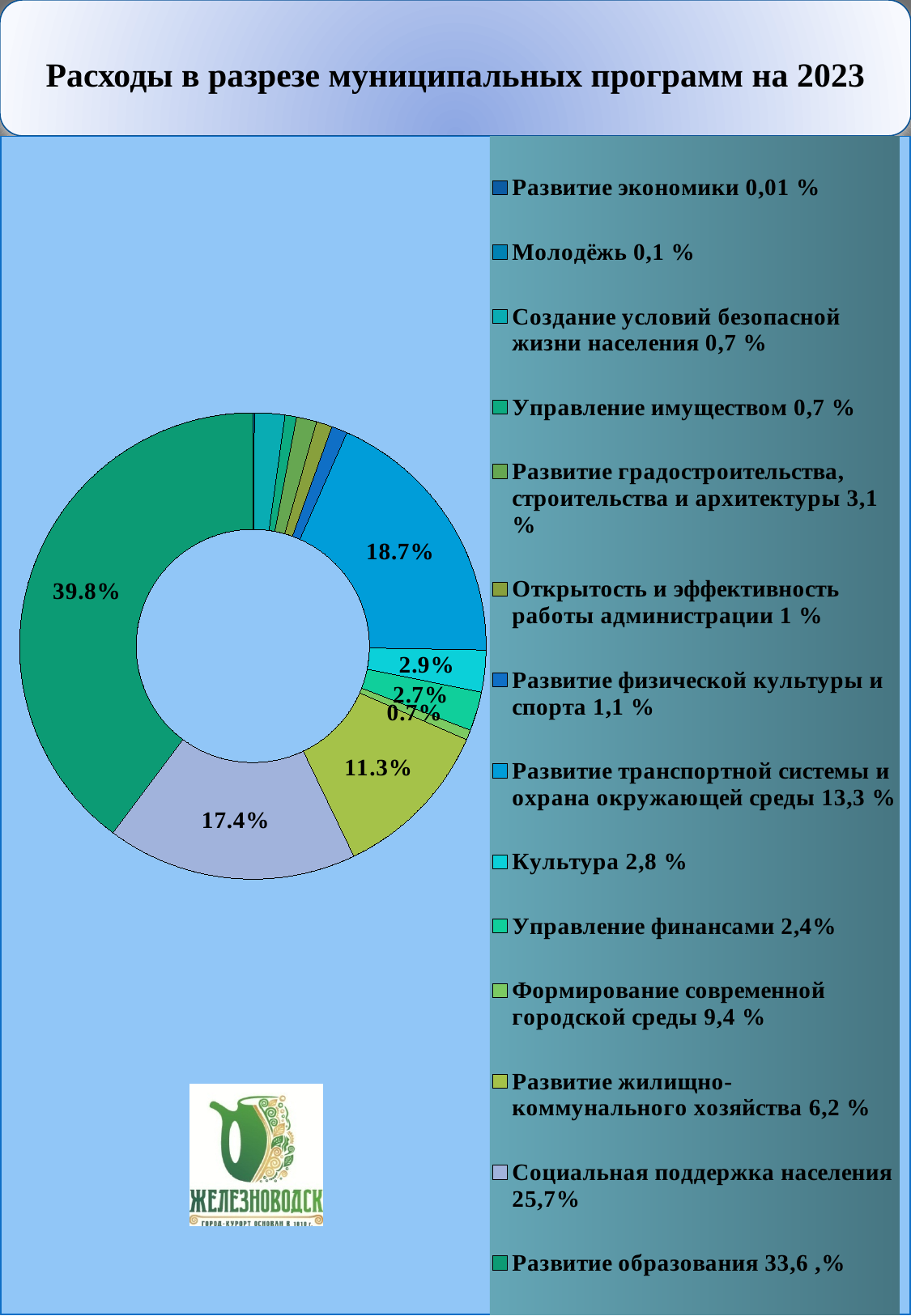

Расходы в разрезе муниципальных программ на 2023 год

### Chart

| Category | Столбец1 |
|---|---|
| Развитие экономики 0,01 % | 0.00010000000000000025 |
| Молодёжь 0,1 % | 0.0010000000000000024 |
| Создание условий безопасной жизни населения 0,7 % | 0.02100000000000001 |
| Управление имуществом 0,7 % | 0.00800000000000002 |
| Развитие градостроительства, строительства и архитектуры 3,1 % | 0.014 |
| Открытость и эффективность работы администрации 1 % | 0.010999999999999998 |
| Развитие физической культуры и спорта 1,1 % | 0.010999999999999998 |
| Развитие транспортной системы и охрана окружающей среды 13,3 % | 0.1870000000000003 |
| Культура 2,8 % | 0.029 |
| Управление финансами 2,4% | 0.02700000000000005 |
| Формирование современной городской среды 9,4 % | 0.00700000000000001 |
| Развитие жилищно-коммунального хозяйства 6,2 % | 0.113 |
| Социальная поддержка населения 25,7% | 0.17400000000000004 |
| Развитие образования 33,6 ,% | 0.39800000000000074 |